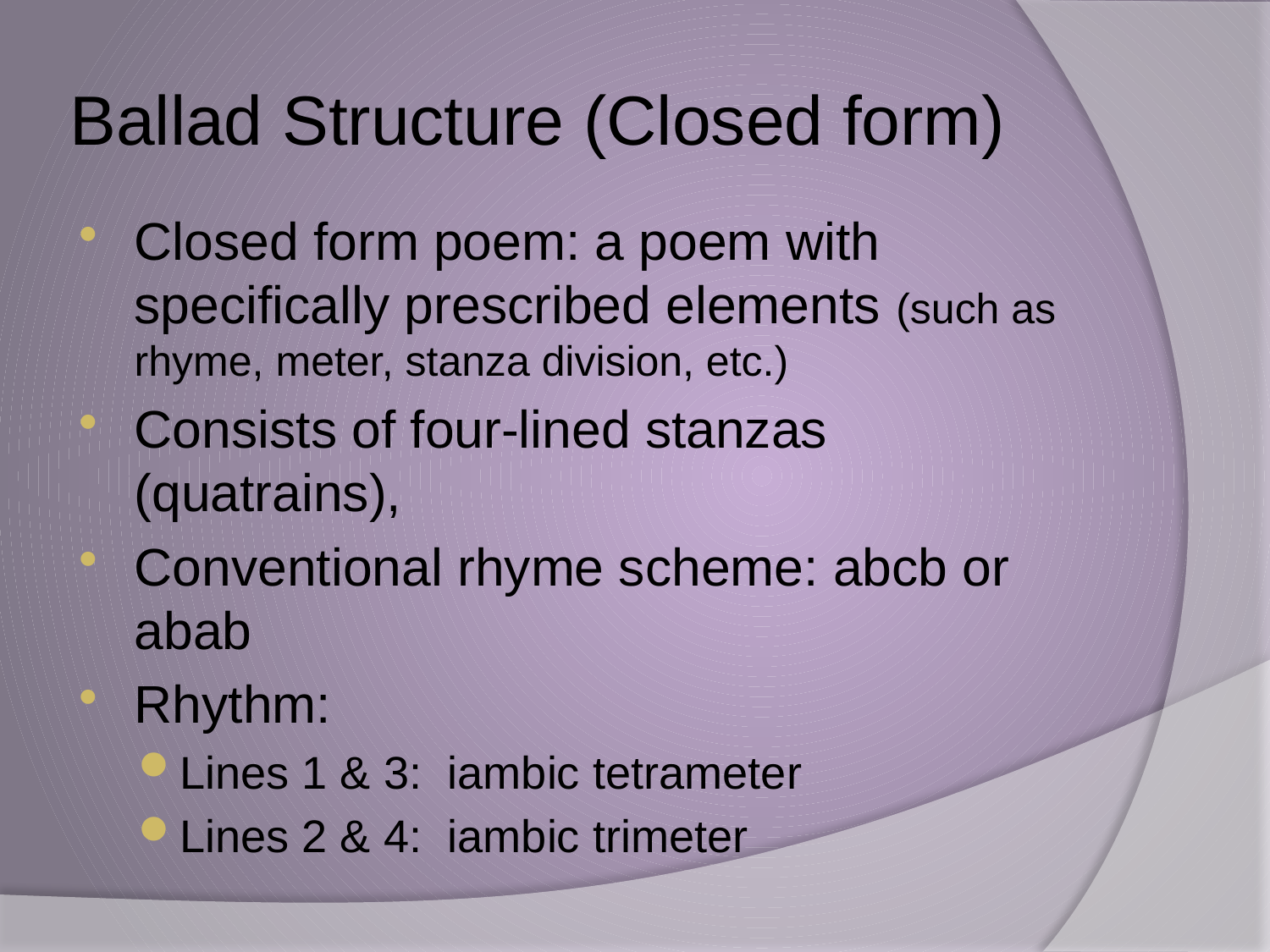

# Ballad Structure (Closed form)
Closed form poem: a poem with specifically prescribed elements (such as rhyme, meter, stanza division, etc.)
Consists of four-lined stanzas (quatrains),
Conventional rhyme scheme: abcb or abab
Rhythm:
Lines 1 & 3:  iambic tetrameter
Lines 2 & 4:  iambic trimeter